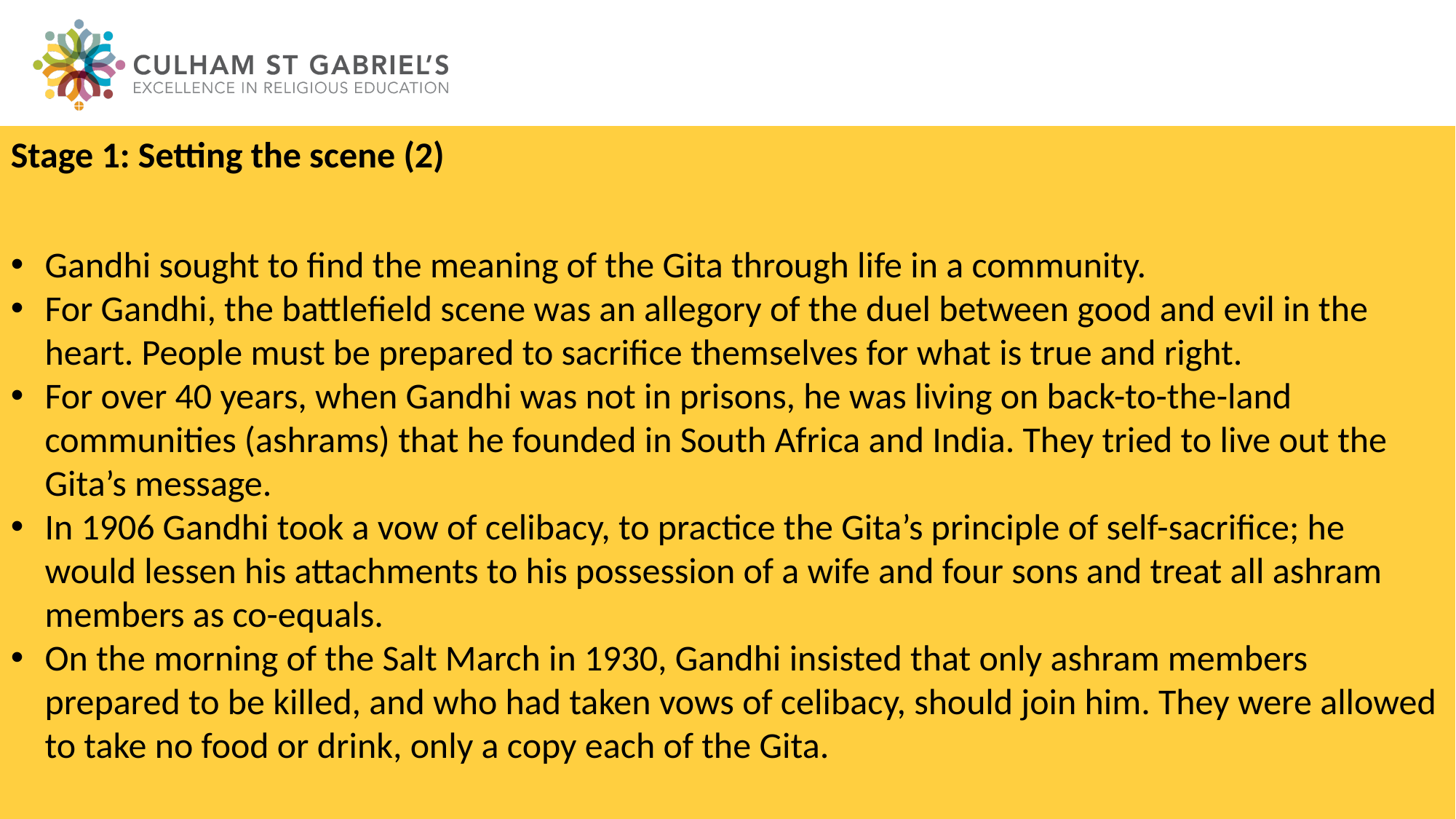

Stage 1: Setting the scene (2)

Gandhi sought to find the meaning of the Gita through life in a community.
For Gandhi, the battlefield scene was an allegory of the duel between good and evil in the heart. People must be prepared to sacrifice themselves for what is true and right.
For over 40 years, when Gandhi was not in prisons, he was living on back-to-the-land communities (ashrams) that he founded in South Africa and India. They tried to live out the Gita’s message.
In 1906 Gandhi took a vow of celibacy, to practice the Gita’s principle of self-sacrifice; he would lessen his attachments to his possession of a wife and four sons and treat all ashram members as co-equals.
On the morning of the Salt March in 1930, Gandhi insisted that only ashram members prepared to be killed, and who had taken vows of celibacy, should join him. They were allowed to take no food or drink, only a copy each of the Gita.